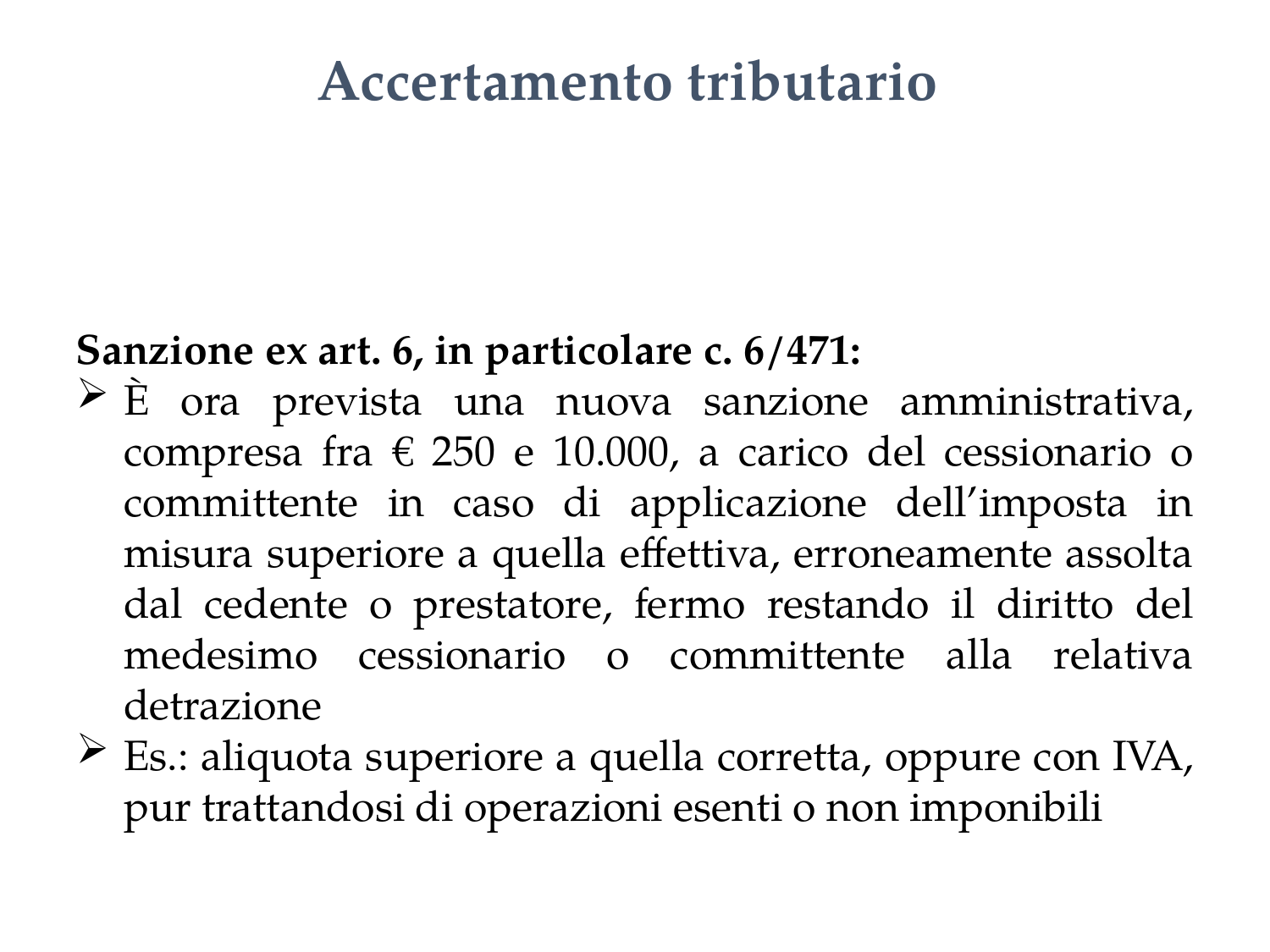

Accertamento tributario
Sanzione ex art. 6, in particolare c. 6/471:
È ora prevista una nuova sanzione amministrativa, compresa fra € 250 e 10.000, a carico del cessionario o committente in caso di applicazione dell’imposta in misura superiore a quella effettiva, erroneamente assolta dal cedente o prestatore, fermo restando il diritto del medesimo cessionario o committente alla relativa detrazione
Es.: aliquota superiore a quella corretta, oppure con IVA, pur trattandosi di operazioni esenti o non imponibili